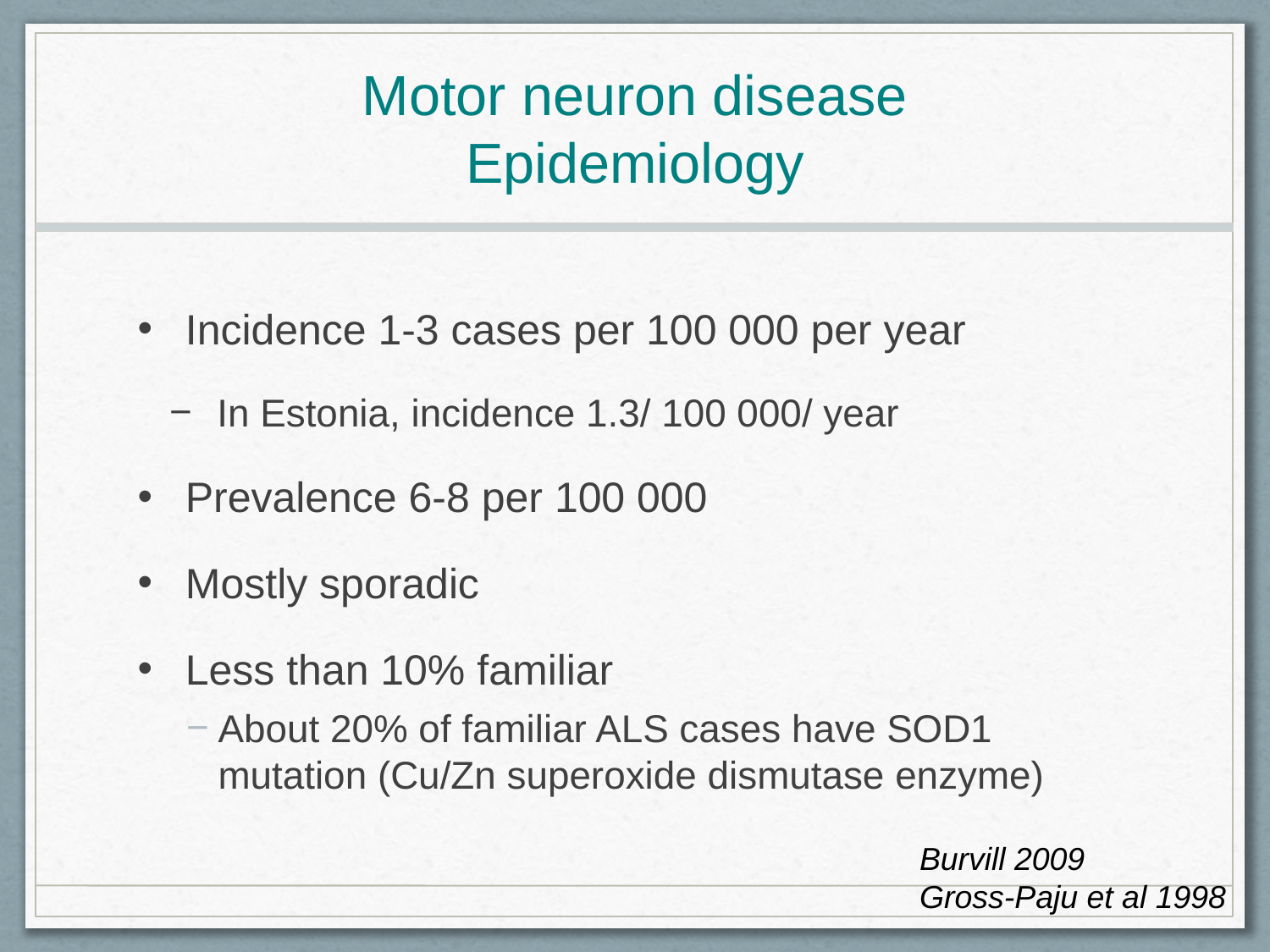

# Motor neuron disease Epidemiology
Incidence 1-3 cases per 100 000 per year
In Estonia, incidence 1.3/ 100 000/ year
Prevalence 6-8 per 100 000
Mostly sporadic
Less than 10% familiar
About 20% of familiar ALS cases have SOD1 mutation (Cu/Zn superoxide dismutase enzyme)
Burvill 2009
Gross-Paju et al 1998